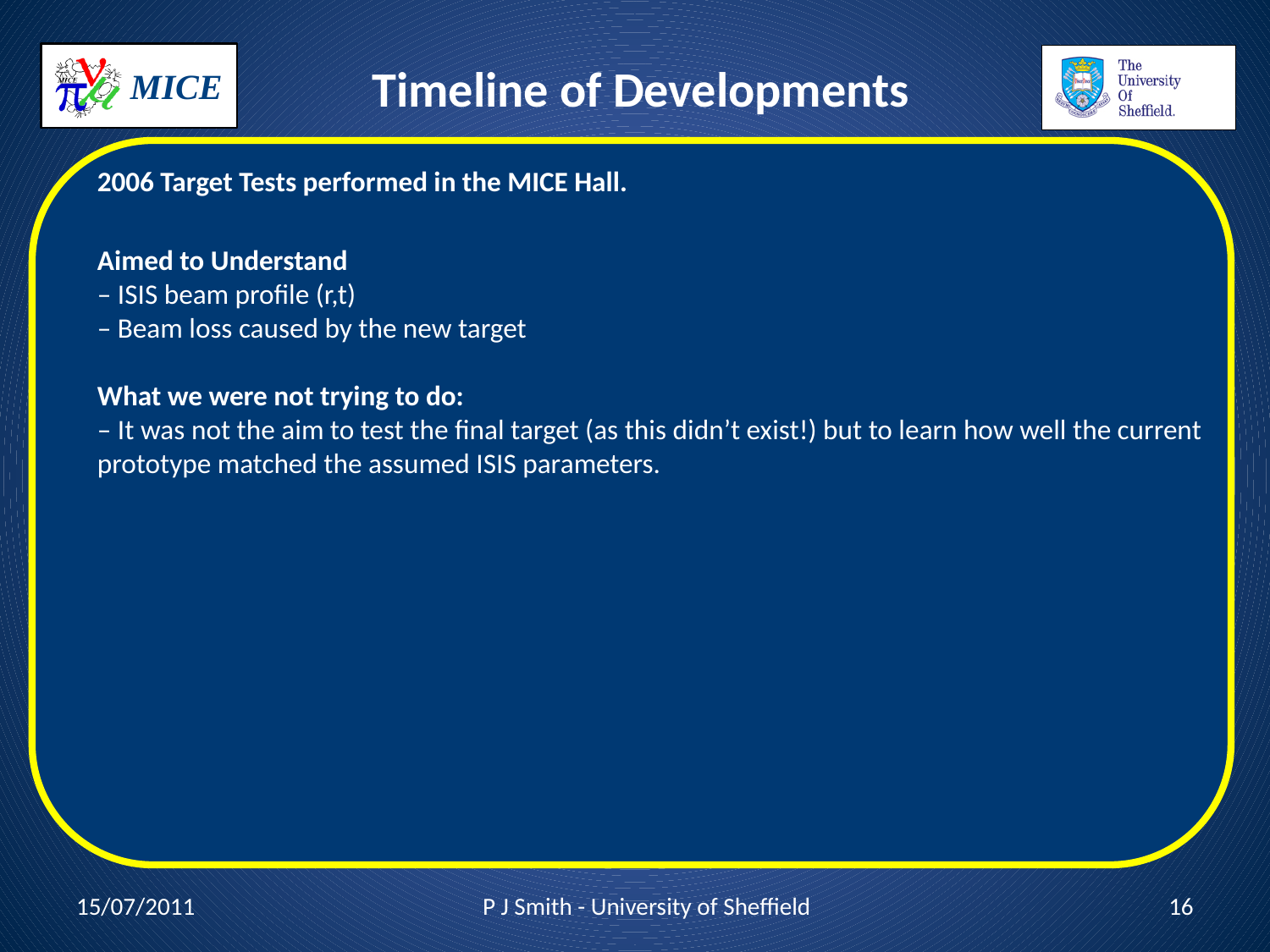

# Timeline of Developments

2006 Target Tests performed in the MICE Hall.

Aimed to Understand
– ISIS beam profile (r,t)
– Beam loss caused by the new target

What we were not trying to do:
– It was not the aim to test the final target (as this didn’t exist!) but to learn how well the current prototype matched the assumed ISIS parameters.

15/07/2011
P J Smith - University of Sheffield
16